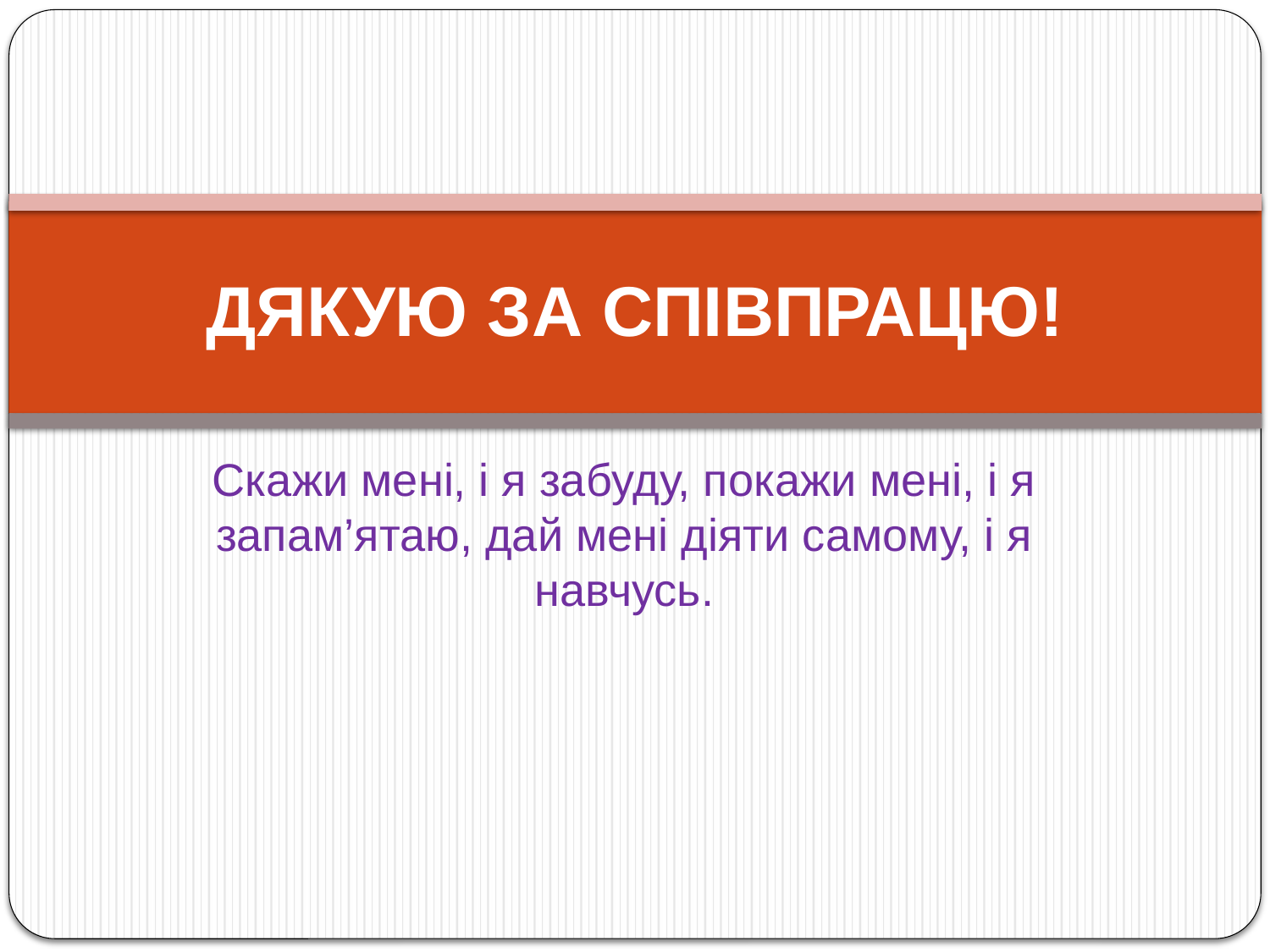

# ДЯКУЮ ЗА СПІВПРАЦЮ!
Скажи мені, і я забуду, покажи мені, і я запам’ятаю, дай мені діяти самому, і я навчусь.